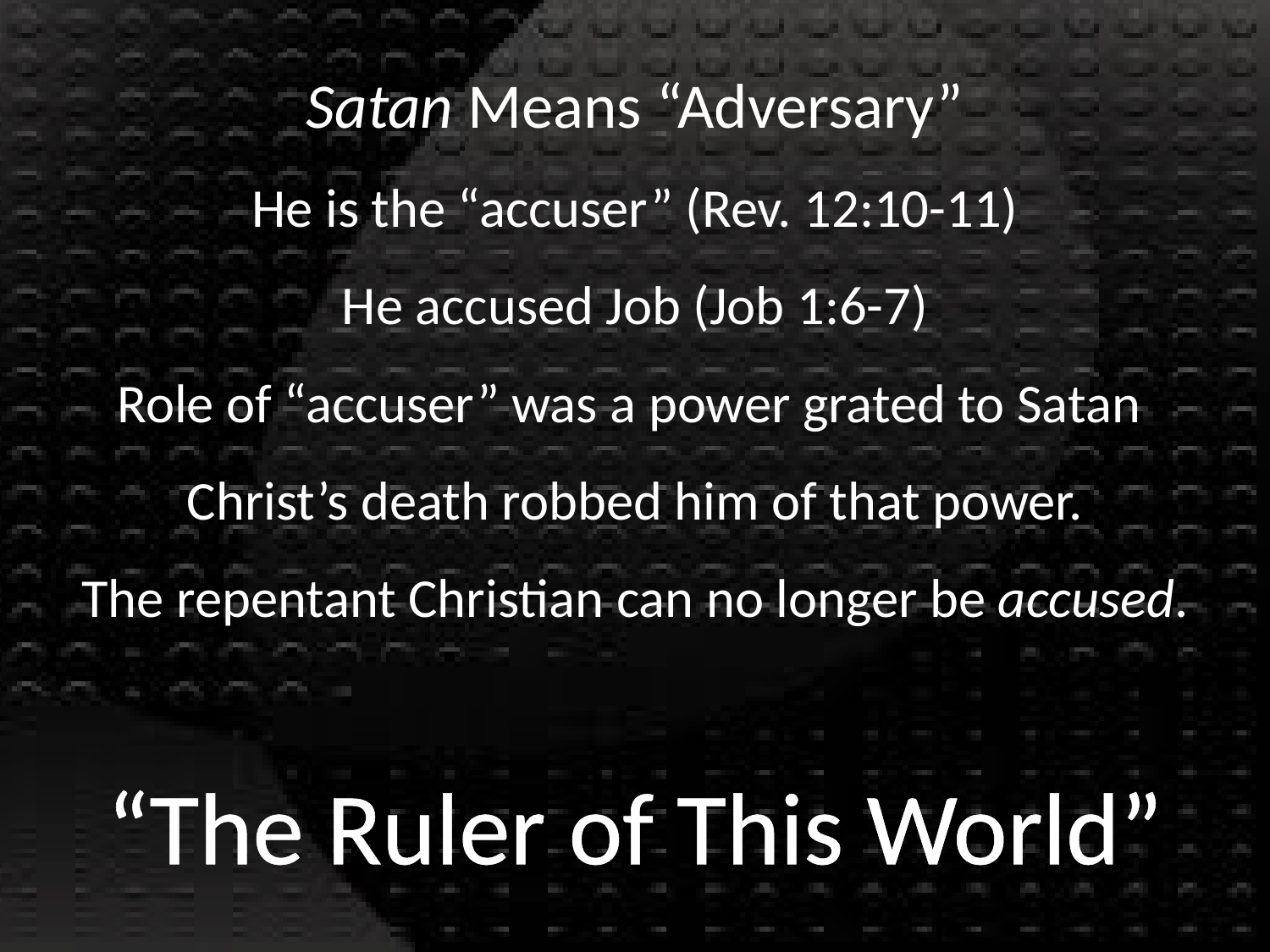

Satan Means “Adversary”
He is the “accuser” (Rev. 12:10-11)
He accused Job (Job 1:6-7)
Role of “accuser” was a power grated to Satan
Christ’s death robbed him of that power.
The repentant Christian can no longer be accused.
# “The Ruler of This World”